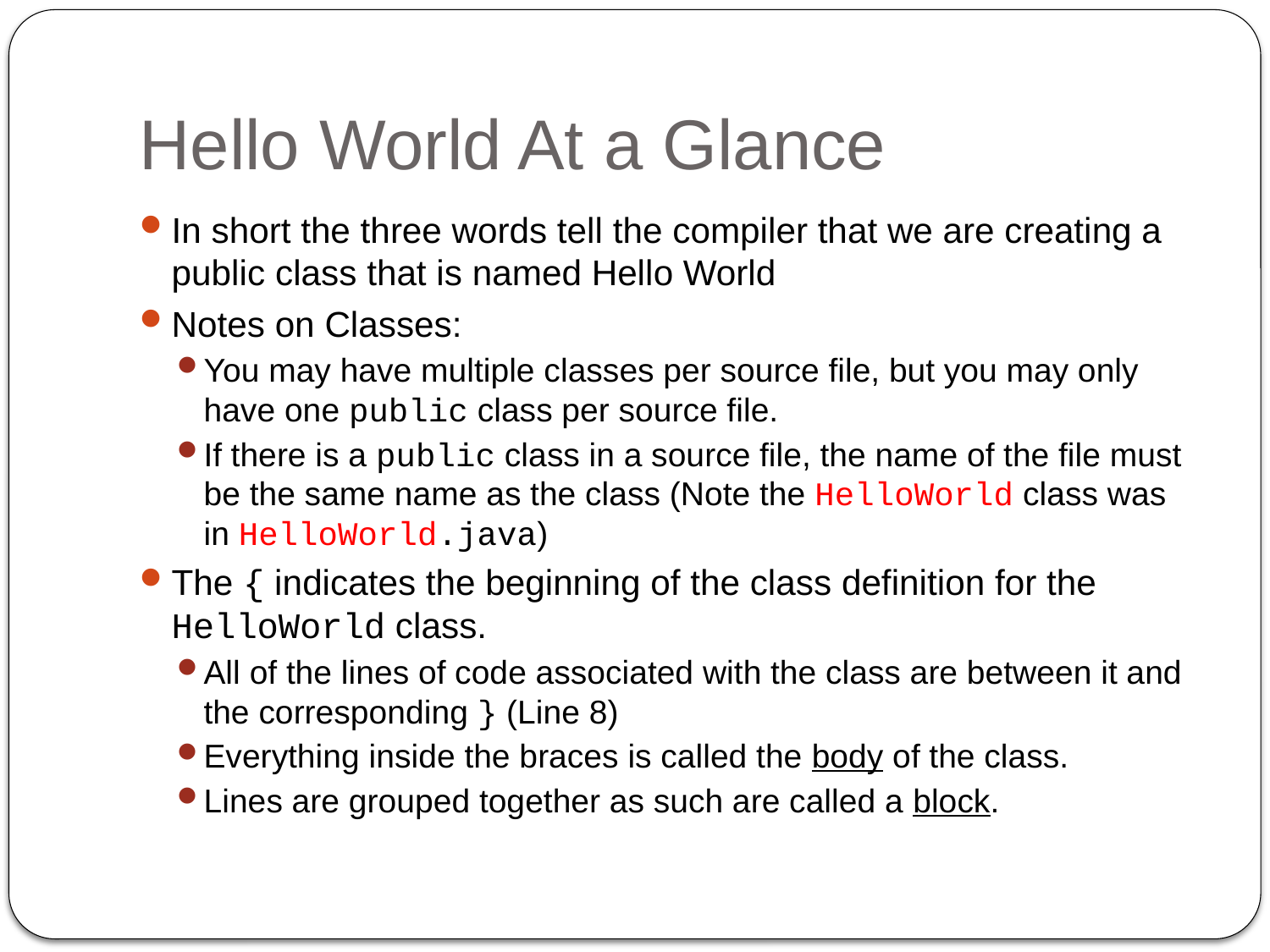

# Hello World At a Glance
In short the three words tell the compiler that we are creating a public class that is named Hello World
Notes on Classes:
You may have multiple classes per source file, but you may only have one public class per source file.
If there is a public class in a source file, the name of the file must be the same name as the class (Note the HelloWorld class was in HelloWorld.java)
The { indicates the beginning of the class definition for the HelloWorld class.
All of the lines of code associated with the class are between it and the corresponding } (Line 8)
Everything inside the braces is called the body of the class.
Lines are grouped together as such are called a block.